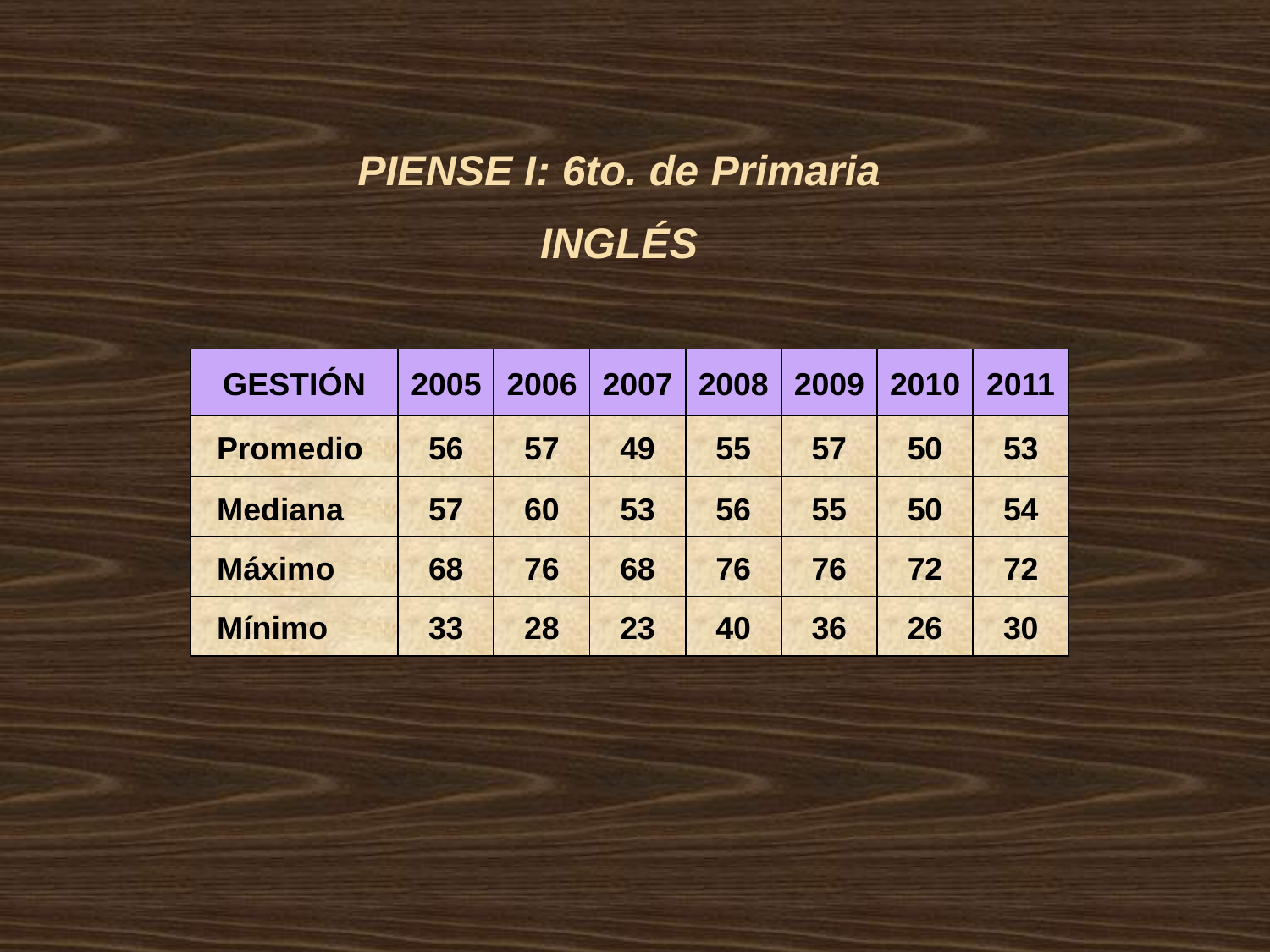

PIENSE I: 6to. de Primaria
INGLÉS
| GESTIÓN | 2005 | 2006 | 2007 | 2008 | 2009 | 2010 | 2011 |
| --- | --- | --- | --- | --- | --- | --- | --- |
| Promedio | 56 | 57 | 49 | 55 | 57 | 50 | 53 |
| Mediana | 57 | 60 | 53 | 56 | 55 | 50 | 54 |
| Máximo | 68 | 76 | 68 | 76 | 76 | 72 | 72 |
| Mínimo | 33 | 28 | 23 | 40 | 36 | 26 | 30 |